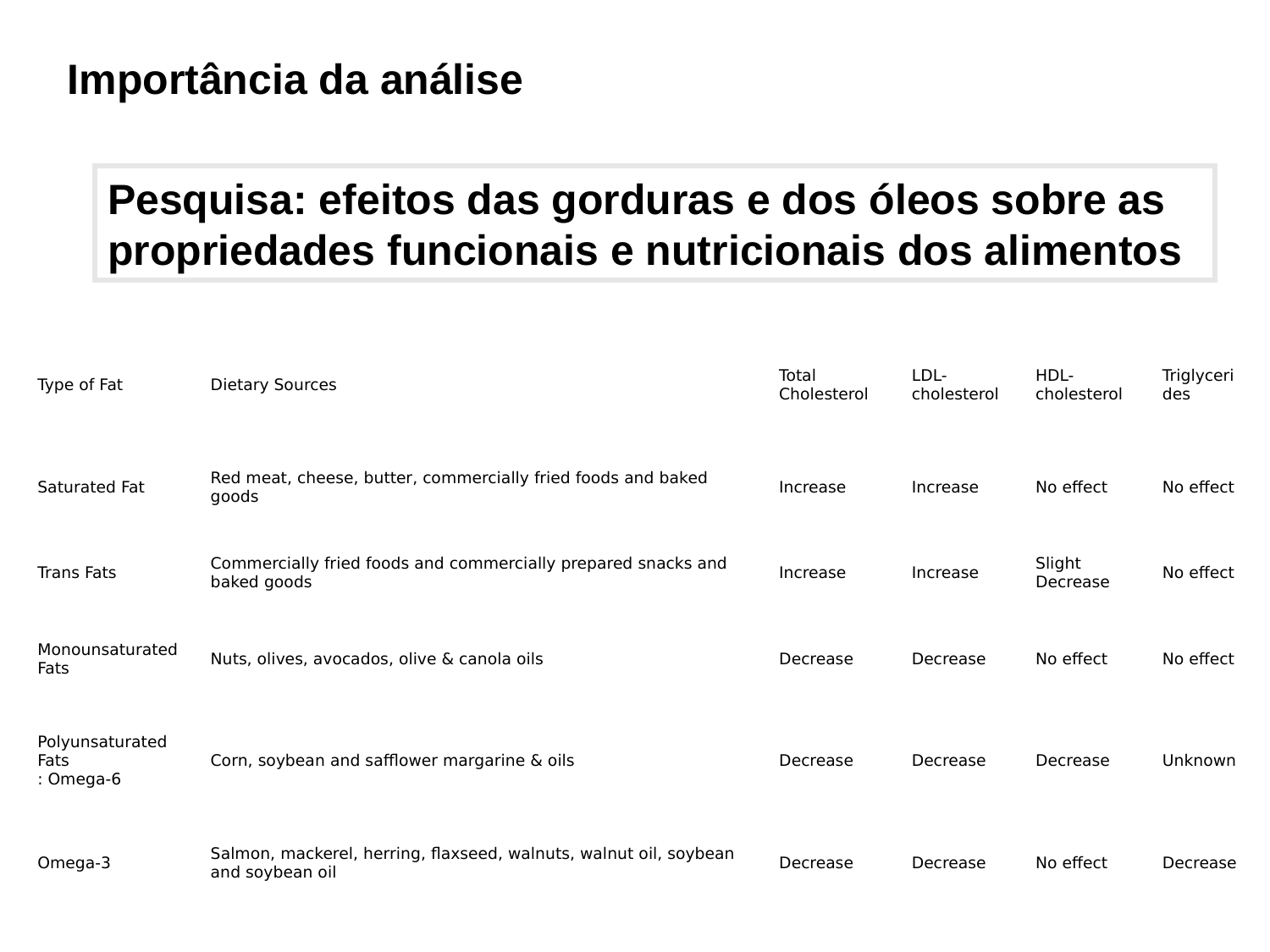

Importância da análise
Pesquisa: efeitos das gorduras e dos óleos sobre as propriedades funcionais e nutricionais dos alimentos
| Type of Fat | Dietary Sources | Total Cholesterol | LDL-cholesterol | HDL-cholesterol | Triglycerides |
| --- | --- | --- | --- | --- | --- |
| Saturated Fat | Red meat, cheese, butter, commercially fried foods and baked goods | Increase | Increase | No effect | No effect |
| Trans Fats | Commercially fried foods and commercially prepared snacks and baked goods | Increase | Increase | Slight Decrease | No effect |
| Monounsaturated Fats | Nuts, olives, avocados, olive & canola oils | Decrease | Decrease | No effect | No effect |
| Polyunsaturated Fats : Omega-6 | Corn, soybean and safflower margarine & oils | Decrease | Decrease | Decrease | Unknown |
| Omega-3 | Salmon, mackerel, herring, flaxseed, walnuts, walnut oil, soybean and soybean oil | Decrease | Decrease | No effect | Decrease |